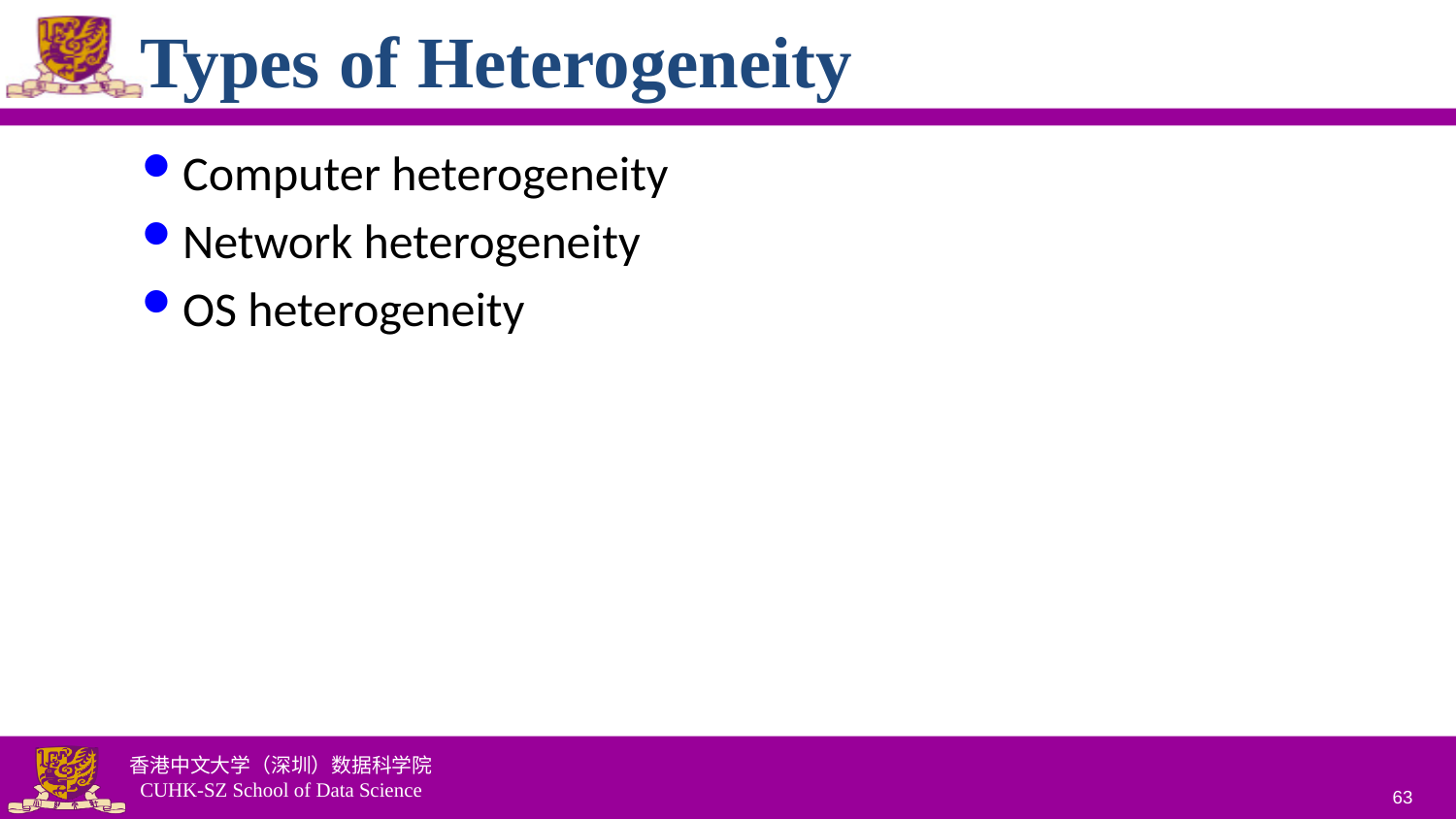

# Types of Heterogeneity
Computer heterogeneity
Network heterogeneity
OS heterogeneity
63